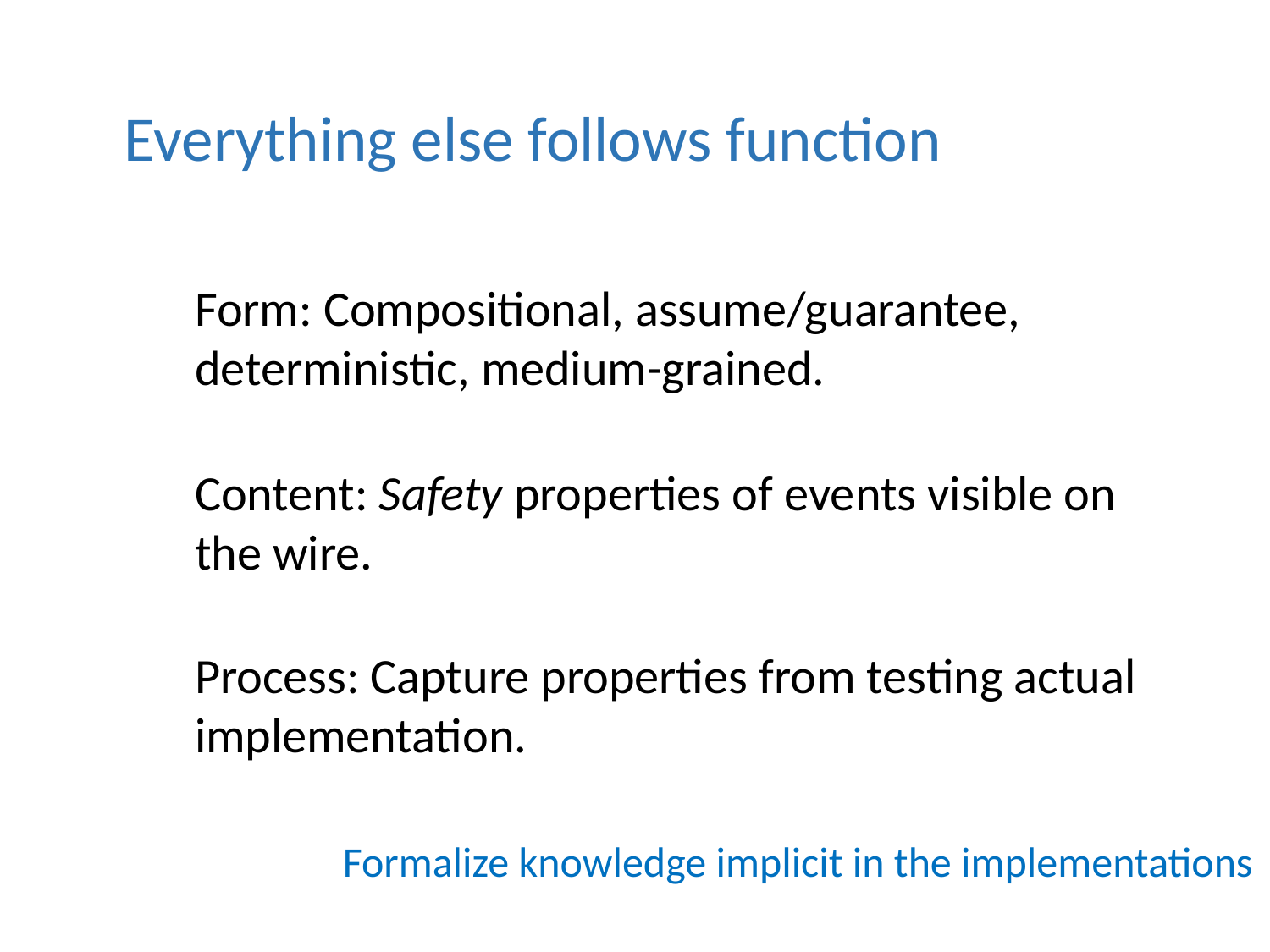

Everything else follows function
Form: Compositional, assume/guarantee, deterministic, medium-grained.
Content: Safety properties of events visible on the wire.
Process: Capture properties from testing actual implementation.
Formalize knowledge implicit in the implementations